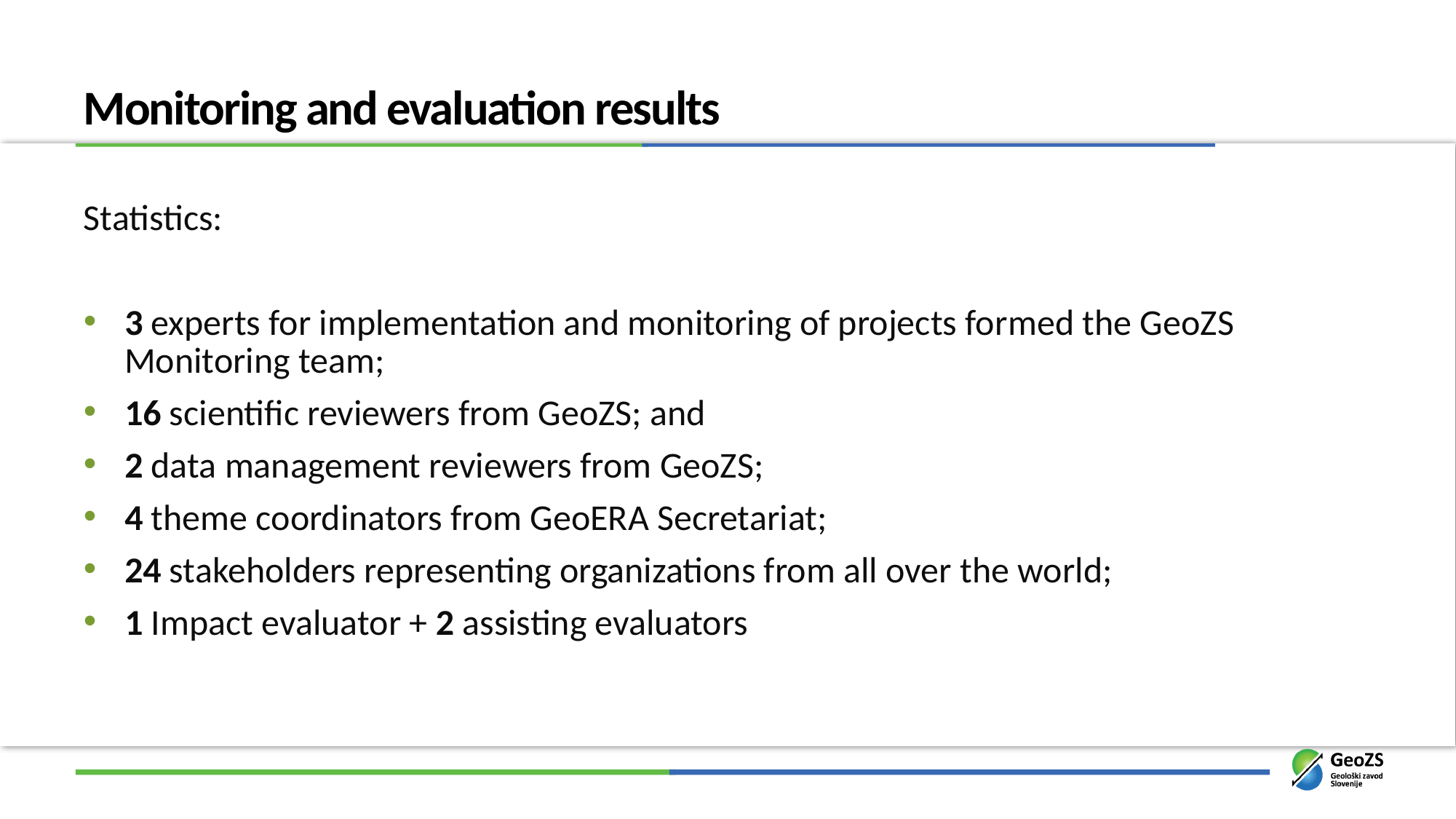

# Monitoring and evaluation results

Statistics:

3 experts for implementation and monitoring of projects formed the GeoZS Monitoring team;
16 scientific reviewers from GeoZS; and
2 data management reviewers from GeoZS;
4 theme coordinators from GeoERA Secretariat;
24 stakeholders representing organizations from all over the world;
1 Impact evaluator + 2 assisting evaluators